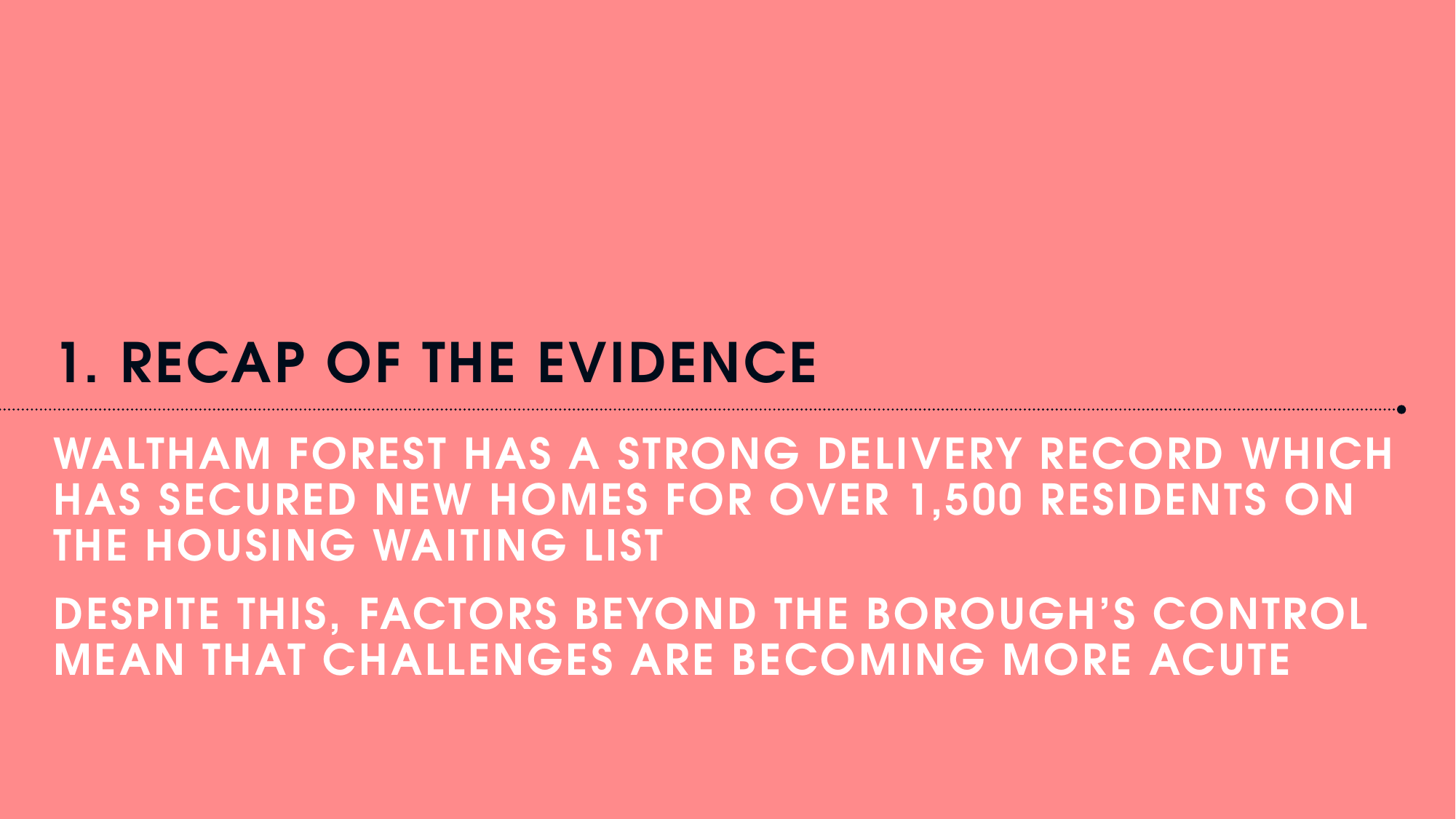

# 1. RECAP OF THE EVIDENCE
WALTHAM FOREST HAS A STRONG DELIVERY RECORD WHICH HAS secured new homes for over 1,500 residents on the housing waiting list
Despite this, factors beyond the borough’s control mean that challenges are becoming more acute